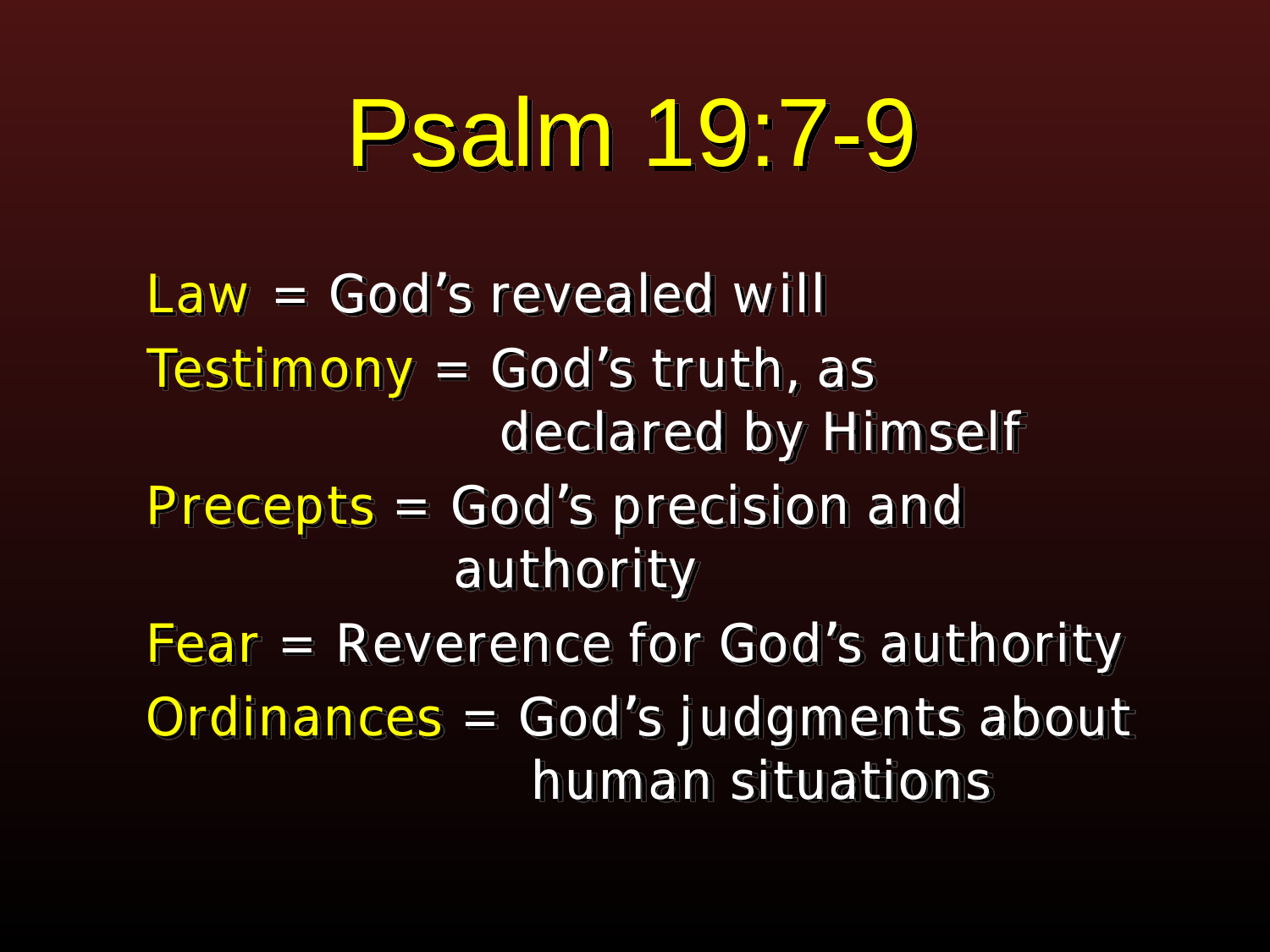

Psalm 19:7-9
Law = God’s revealed will
Testimony = God’s truth, as
                       declared by Himself
Precepts = God’s precision and
                    authority
Fear = Reverence for God’s authority
Ordinances = God’s judgments about
                         human situations